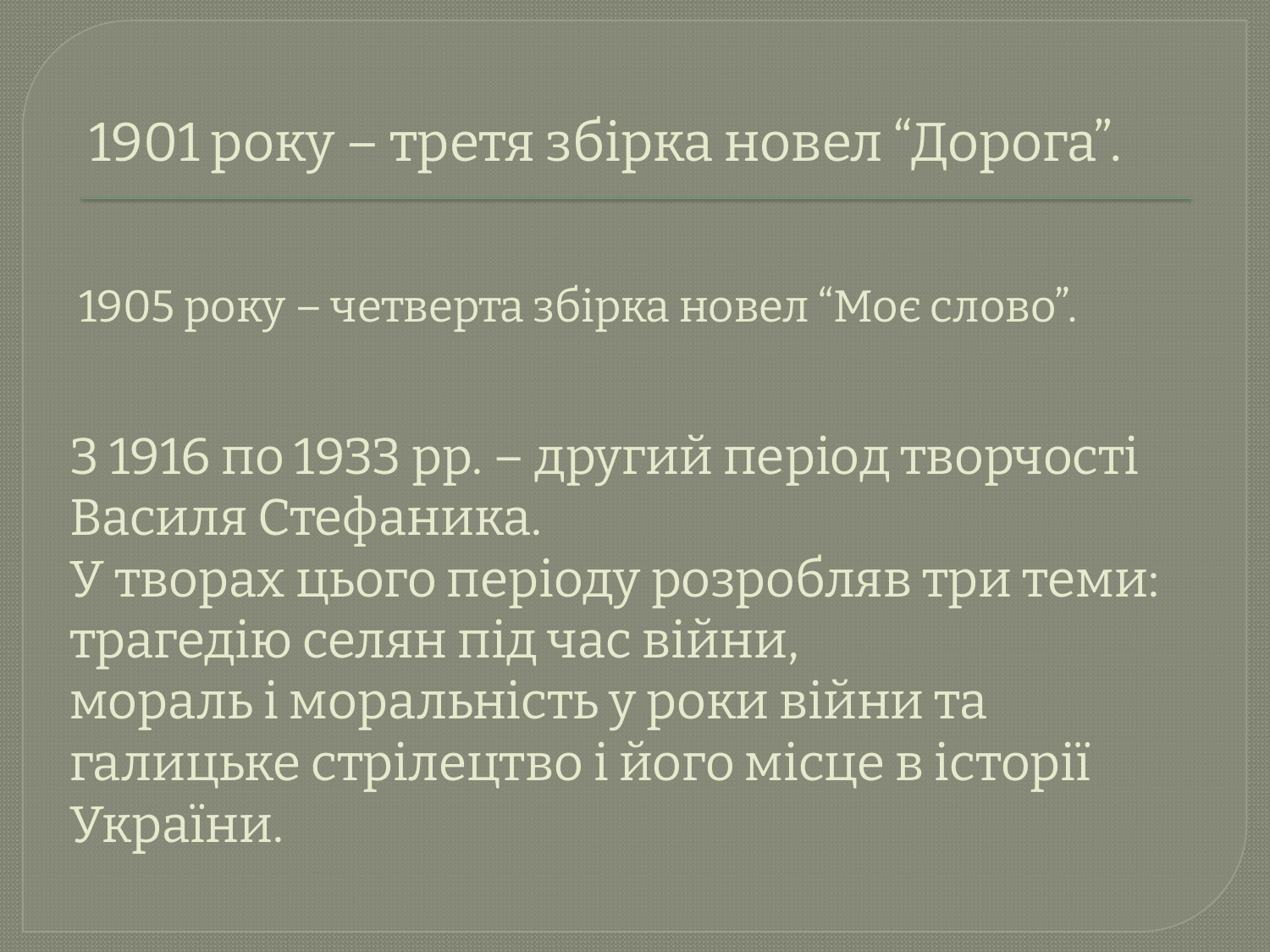

1901 року – третя збірка новел “Дорога”.
1905 року – четверта збірка новел “Моє слово”.
З 1916 по 1933 рр. – другий період творчості Василя Стефаника.
У творах цього періоду розробляв три теми: трагедію селян під час війни,
мораль і моральність у роки війни та галицьке стрілецтво і його місце в історії України.